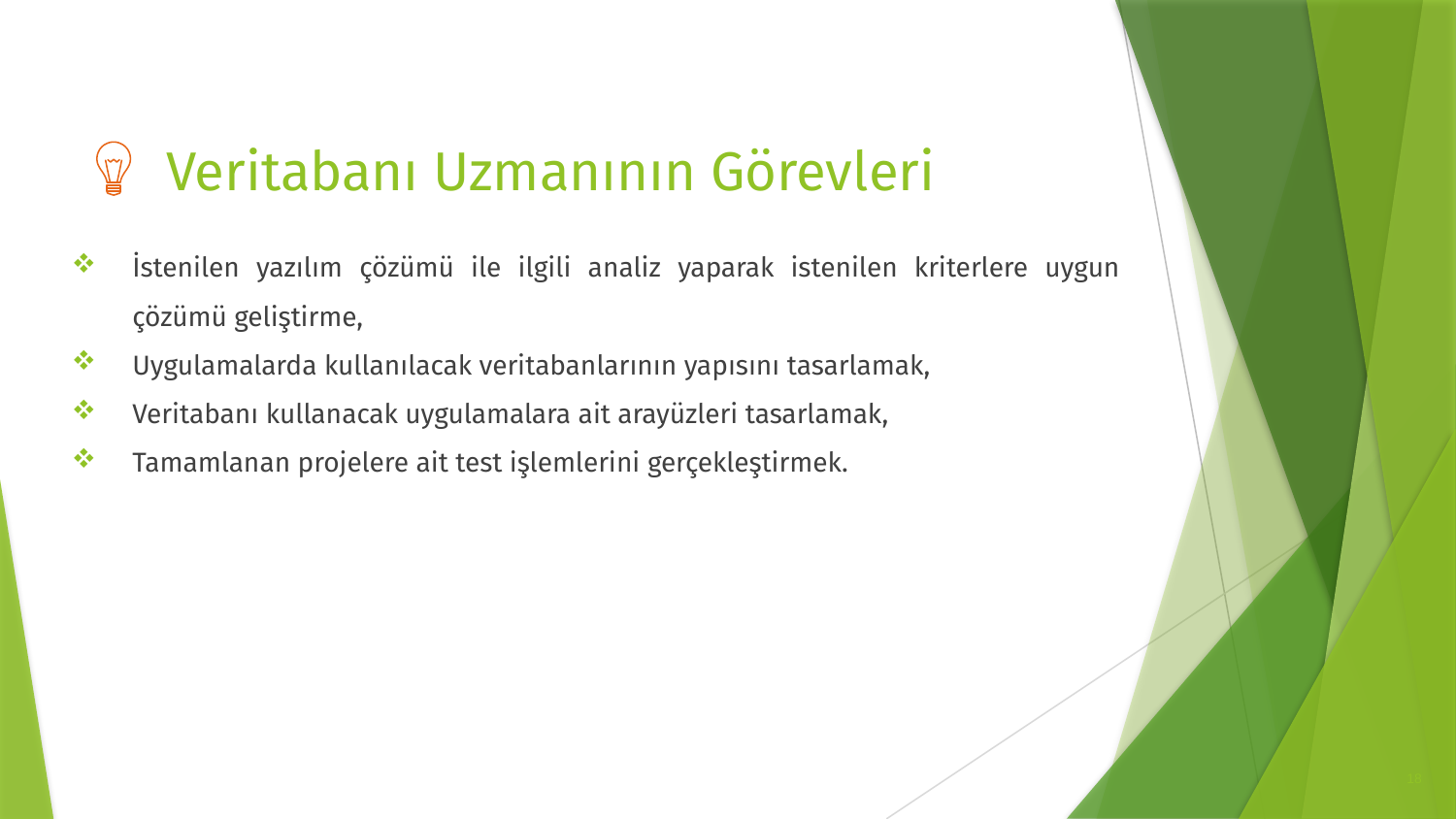

# Veritabanı Uzmanının Görevleri

İstenilen yazılım çözümü ile ilgili analiz yaparak istenilen kriterlere uygun çözümü geliştirme,
Uygulamalarda kullanılacak veritabanlarının yapısını tasarlamak,
Veritabanı kullanacak uygulamalara ait arayüzleri tasarlamak,
Tamamlanan projelere ait test işlemlerini gerçekleştirmek.
18